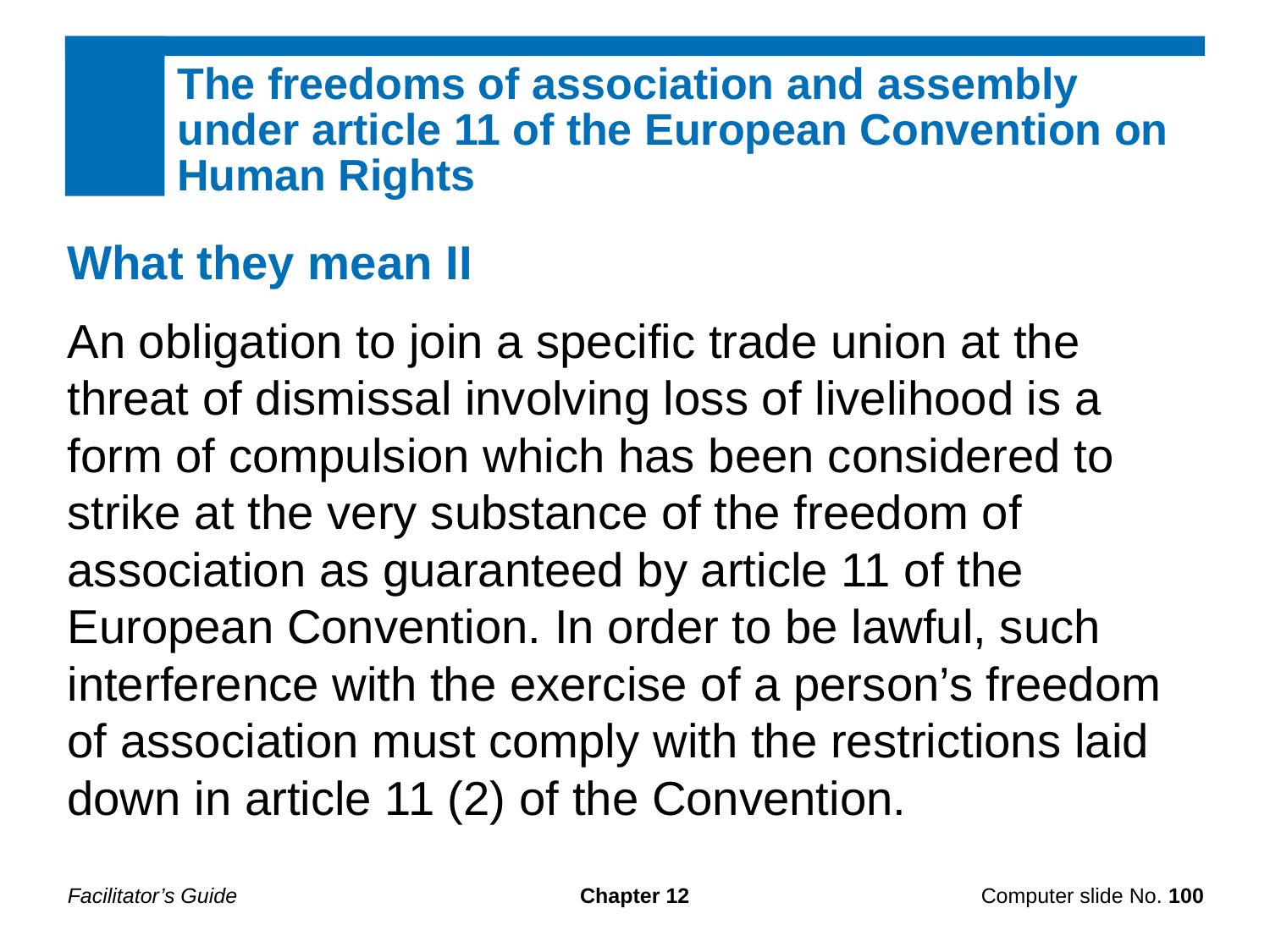

The freedoms of association and assembly under article 11 of the European Convention on Human Rights
What they mean II
An obligation to join a specific trade union at the threat of dismissal involving loss of livelihood is a form of compulsion which has been considered to strike at the very substance of the freedom of association as guaranteed by article 11 of the European Convention. In order to be lawful, such interference with the exercise of a person’s freedom of association must comply with the restrictions laid down in article 11 (2) of the Convention.
Facilitator’s Guide
Chapter 12
Computer slide No. 100